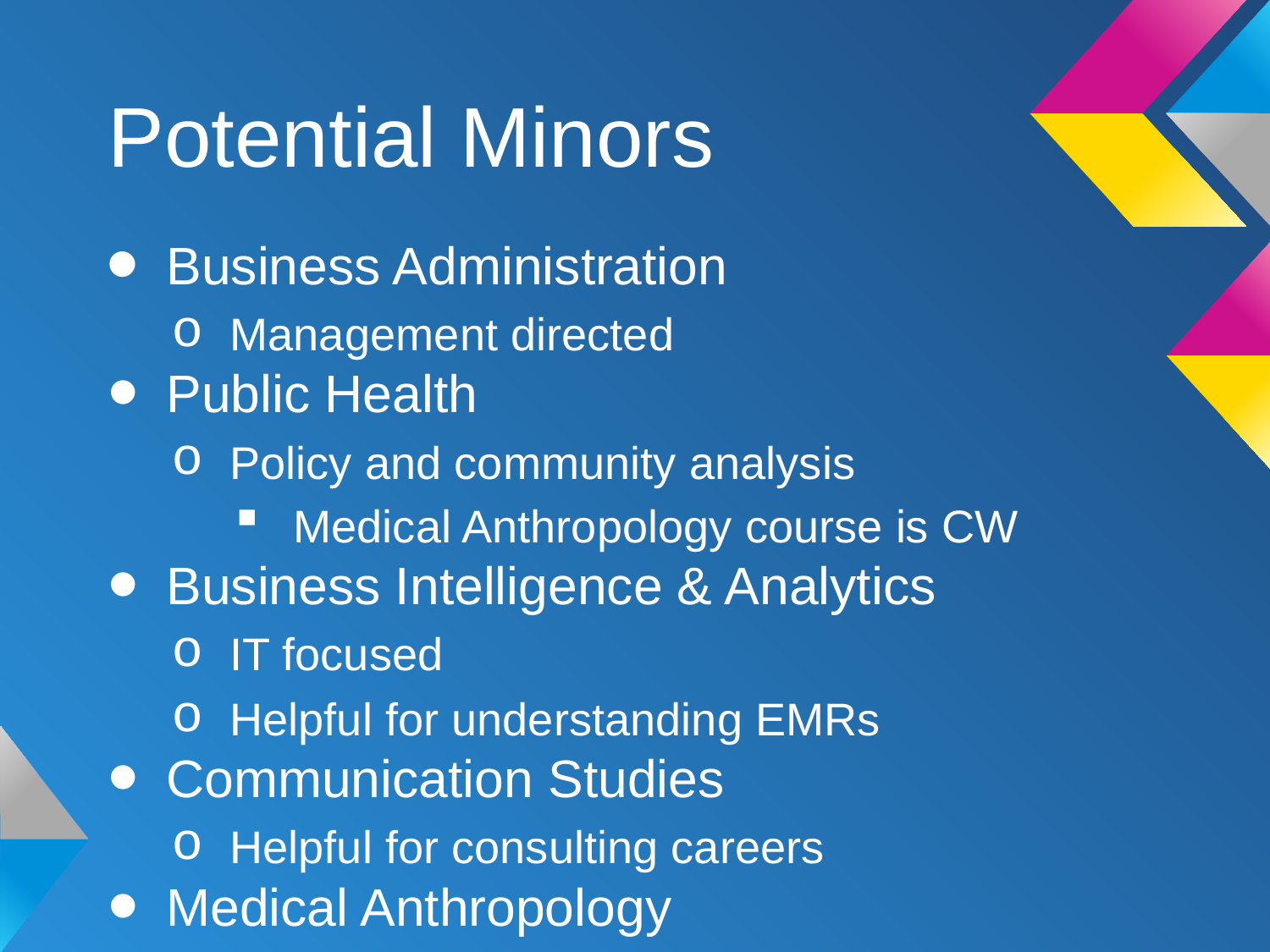

# Potential Minors
Business Administration
Management directed
Public Health
Policy and community analysis
Medical Anthropology course is CW
Business Intelligence & Analytics
IT focused
Helpful for understanding EMRs
Communication Studies
Helpful for consulting careers
Medical Anthropology